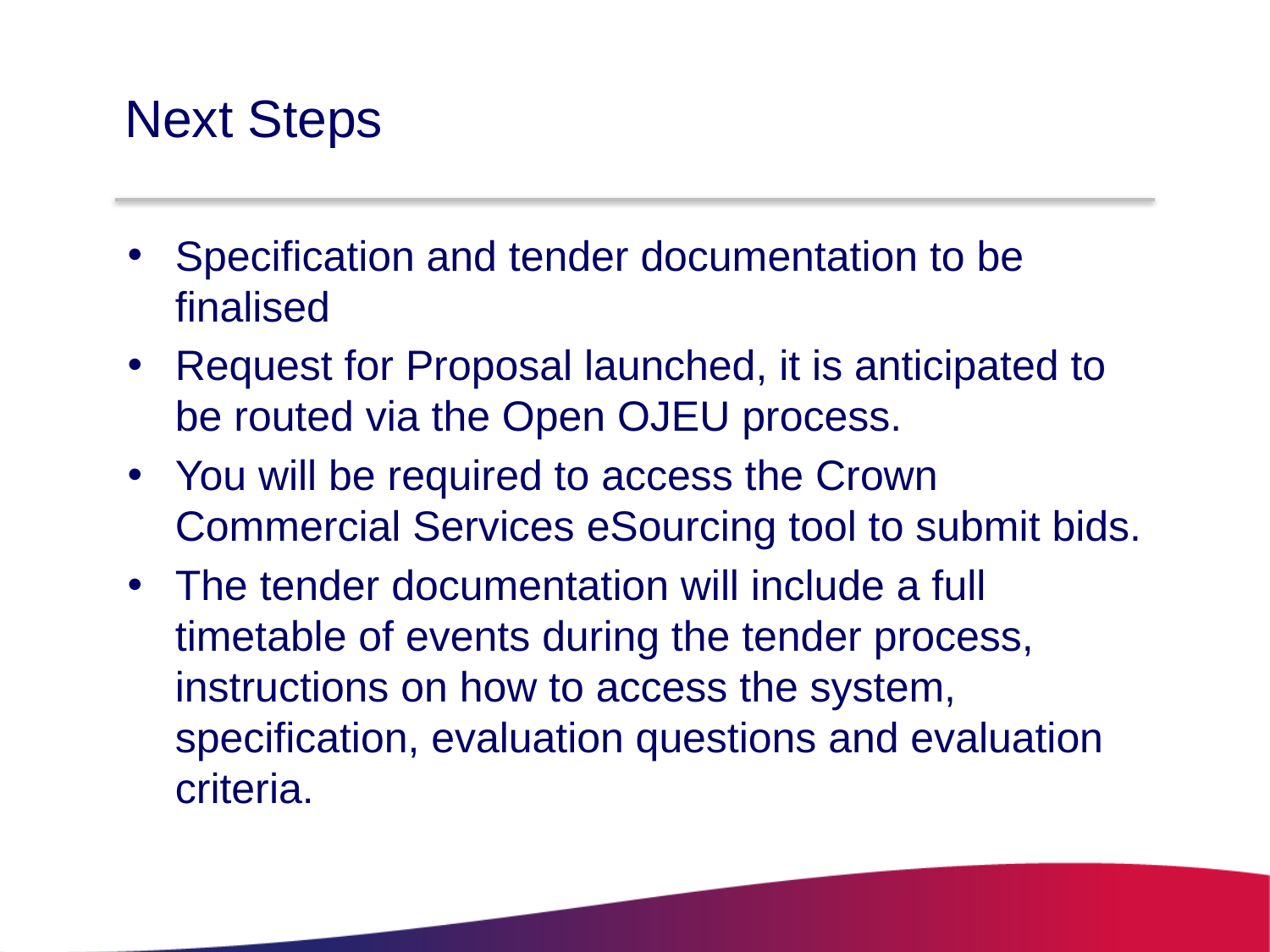

# Next Steps
Specification and tender documentation to be finalised
Request for Proposal launched, it is anticipated to be routed via the Open OJEU process.
You will be required to access the Crown Commercial Services eSourcing tool to submit bids.
The tender documentation will include a full timetable of events during the tender process, instructions on how to access the system, specification, evaluation questions and evaluation criteria.